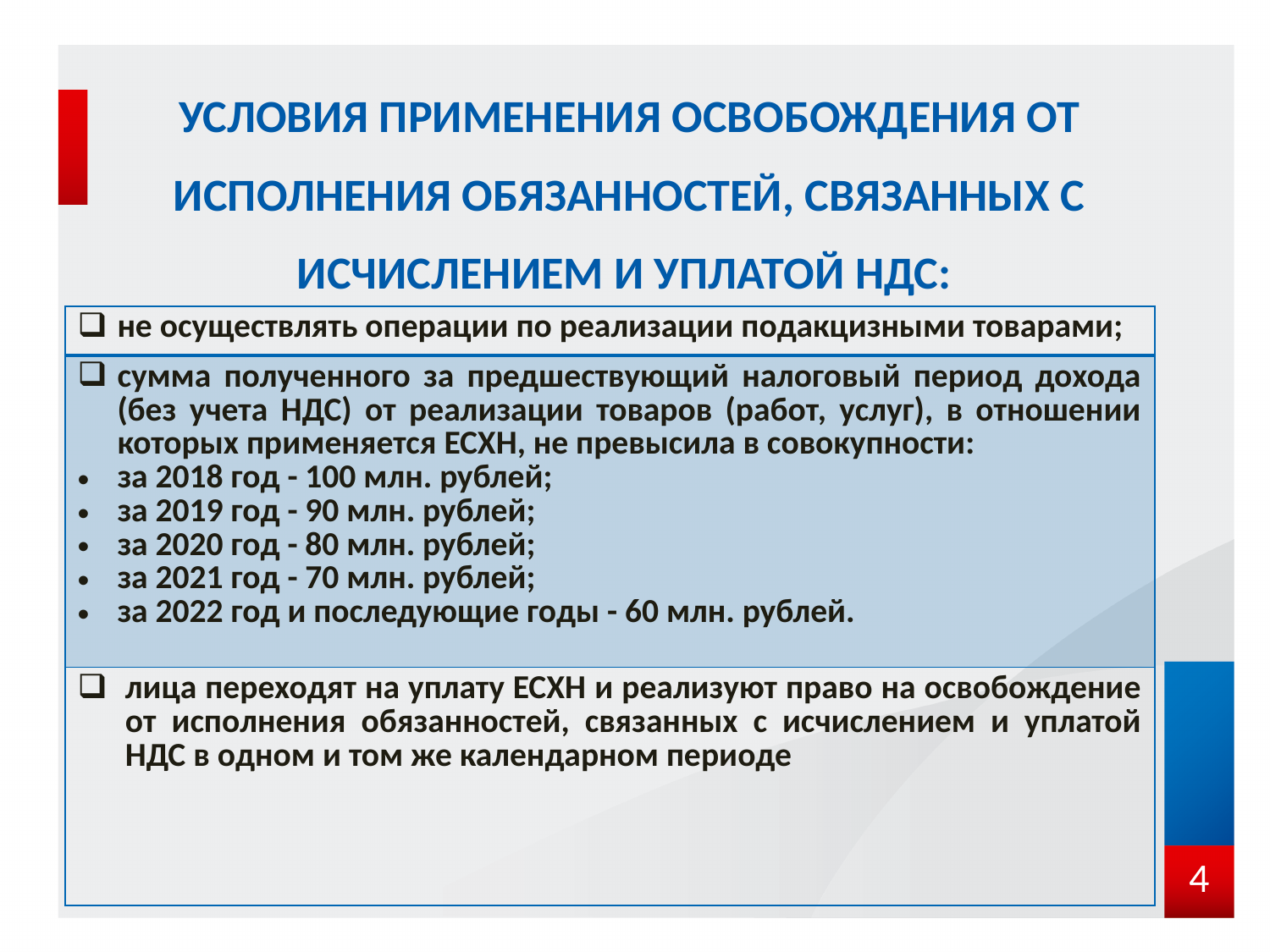

# Условия применения освобождения от исполнения обязанностей, связанных с исчислением и уплатой НДС:
| не осуществлять операции по реализации подакцизными товарами; |
| --- |
| сумма полученного за предшествующий налоговый период дохода (без учета НДС) от реализации товаров (работ, услуг), в отношении которых применяется ЕСХН, не превысила в совокупности: за 2018 год - 100 млн. рублей; за 2019 год - 90 млн. рублей; за 2020 год - 80 млн. рублей; за 2021 год - 70 млн. рублей; за 2022 год и последующие годы - 60 млн. рублей. |
| лица переходят на уплату ЕСХН и реализуют право на освобождение от исполнения обязанностей, связанных с исчислением и уплатой НДС в одном и том же календарном периоде |
4